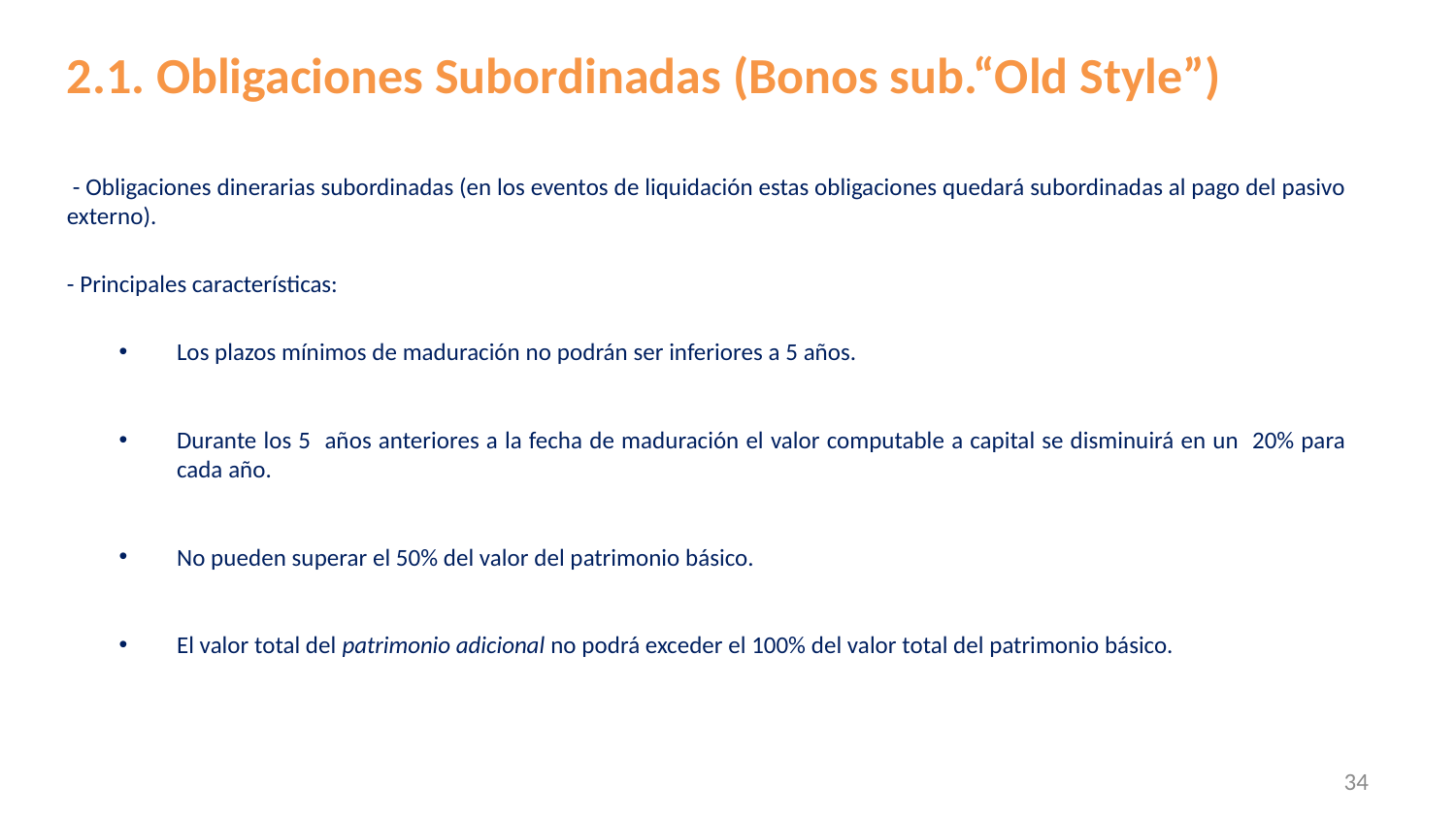

# 2.1. Obligaciones Subordinadas (Bonos sub.“Old Style”)

 - Obligaciones dinerarias subordinadas (en los eventos de liquidación estas obligaciones quedará subordinadas al pago del pasivo externo).

- Principales características:

Los plazos mínimos de maduración no podrán ser inferiores a 5 años.

Durante los 5  años anteriores a la fecha de maduración el valor computable a capital se disminuirá en un  20% para cada año.

No pueden superar el 50% del valor del patrimonio básico.

El valor total del patrimonio adicional no podrá exceder el 100% del valor total del patrimonio básico.

34